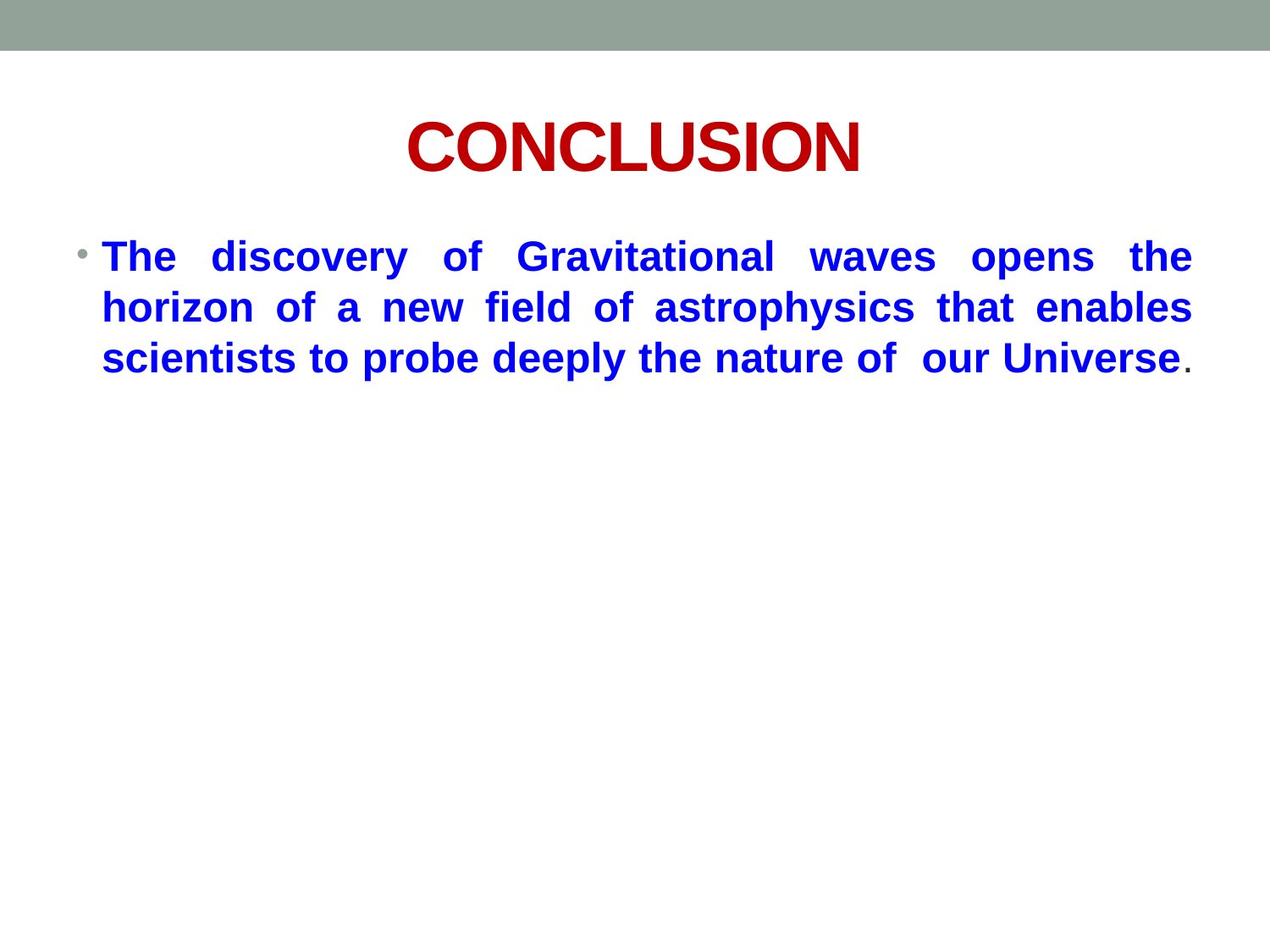

# CONCLUSION
The discovery of Gravitational waves opens the horizon of a new field of astrophysics that enables scientists to probe deeply the nature of  our Universe.